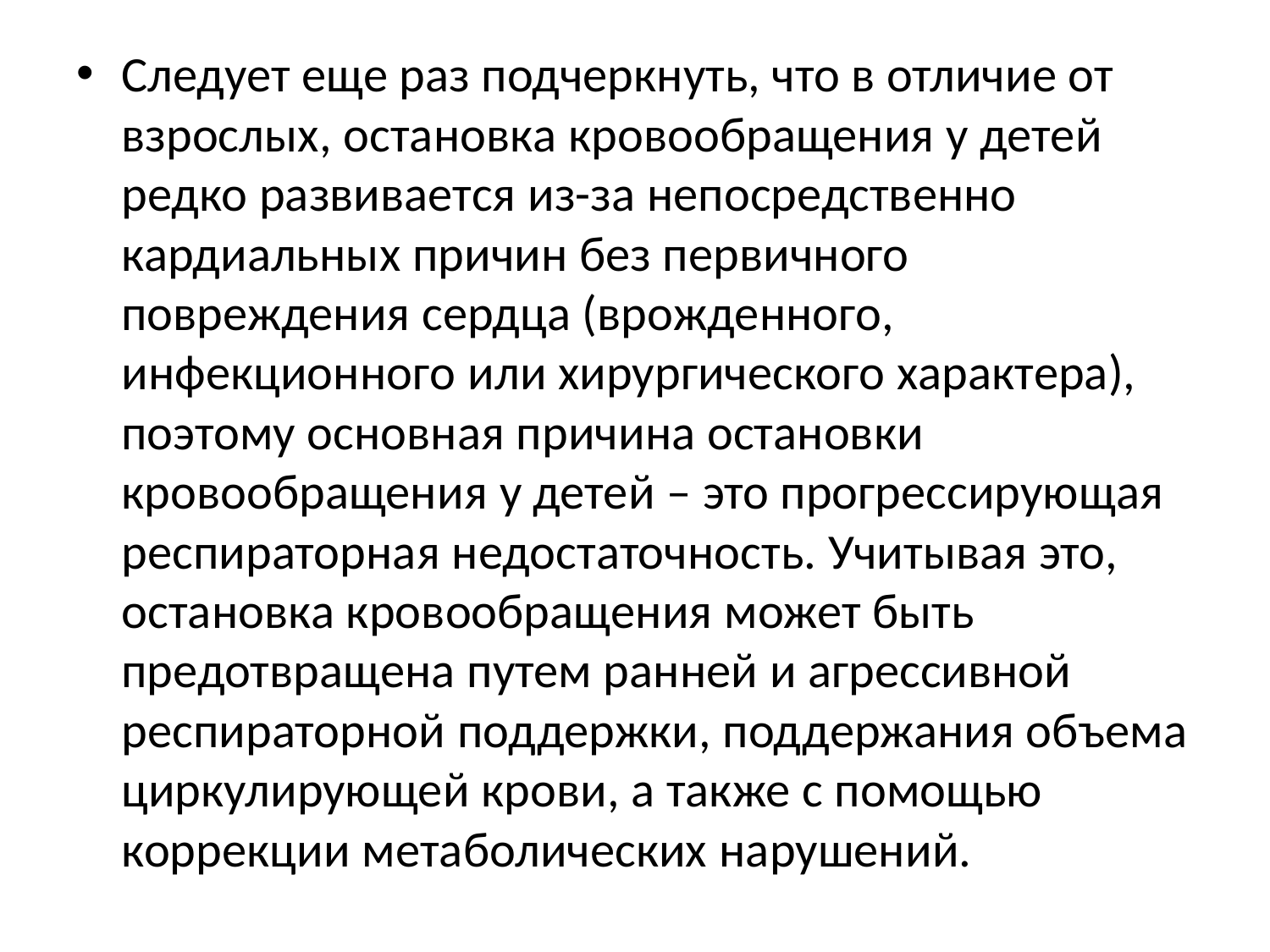

Следует еще раз подчеркнуть, что в отличие от взрослых, остановка кровообращения у детей редко развивается из-за непосредственно кардиальных причин без первичного повреждения сердца (врожденного, инфекционного или хирургического характера), поэтому основная причина остановки кровообращения у детей – это прогрессирующая респираторная недостаточность. Учитывая это, остановка кровообращения может быть предотвращена путем ранней и агрессивной респираторной поддержки, поддержания объема циркулирующей крови, а также с помощью коррекции метаболических нарушений.